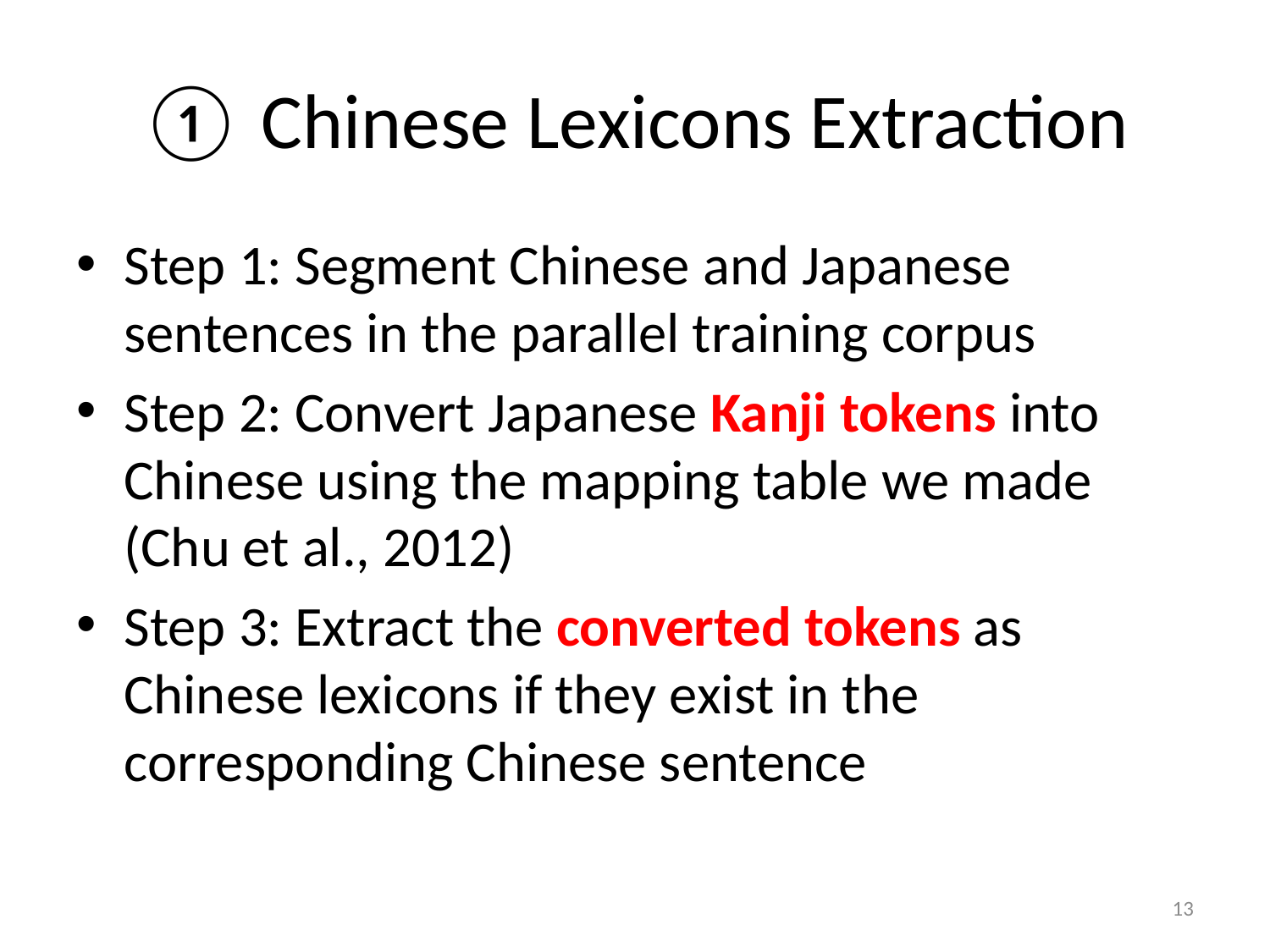

# ① Chinese Lexicons Extraction
Step 1: Segment Chinese and Japanese sentences in the parallel training corpus
Step 2: Convert Japanese Kanji tokens into Chinese using the mapping table we made (Chu et al., 2012)
Step 3: Extract the converted tokens as Chinese lexicons if they exist in the corresponding Chinese sentence

13